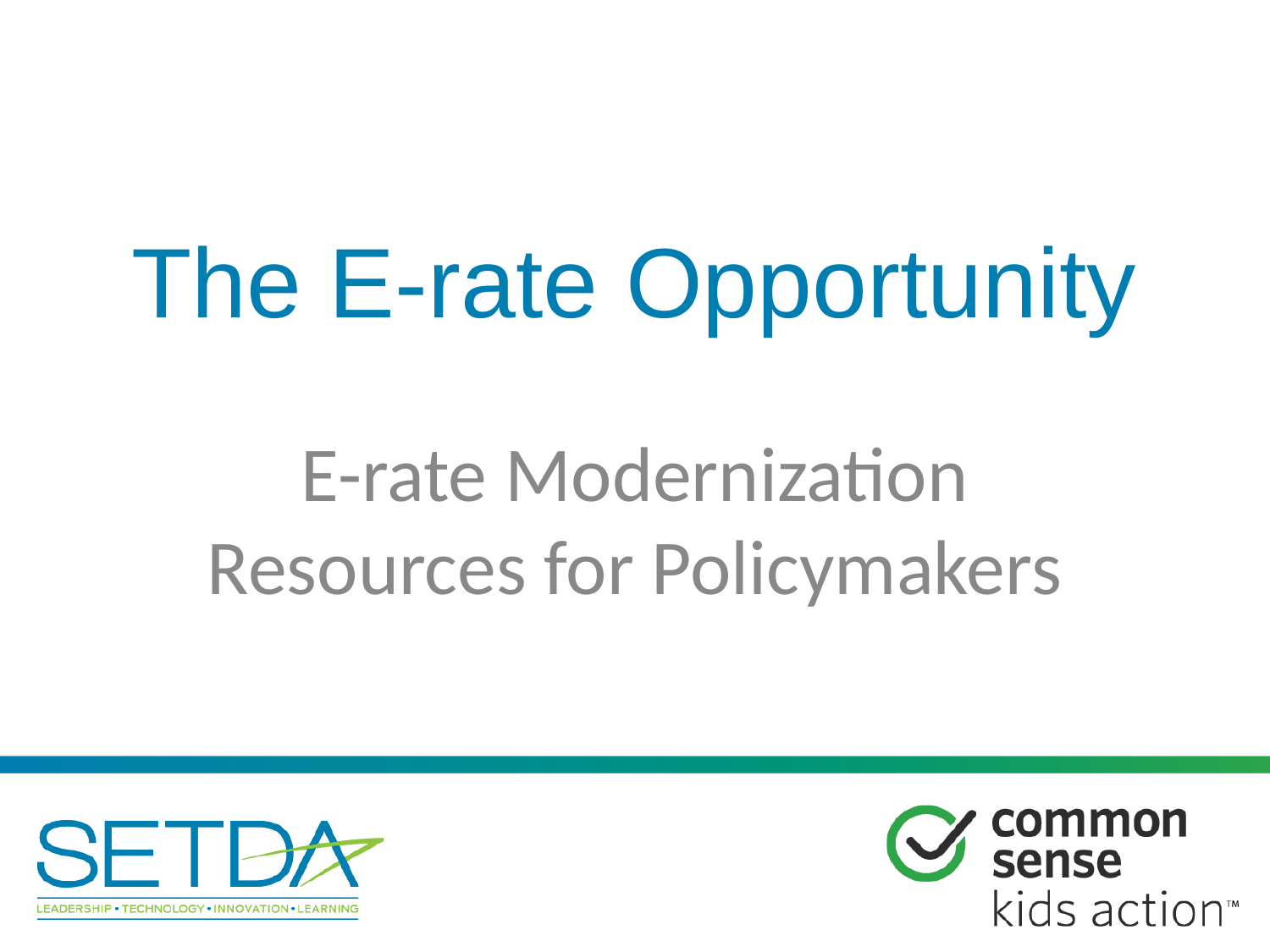

# The E-rate Opportunity
E-rate Modernization Resources for Policymakers